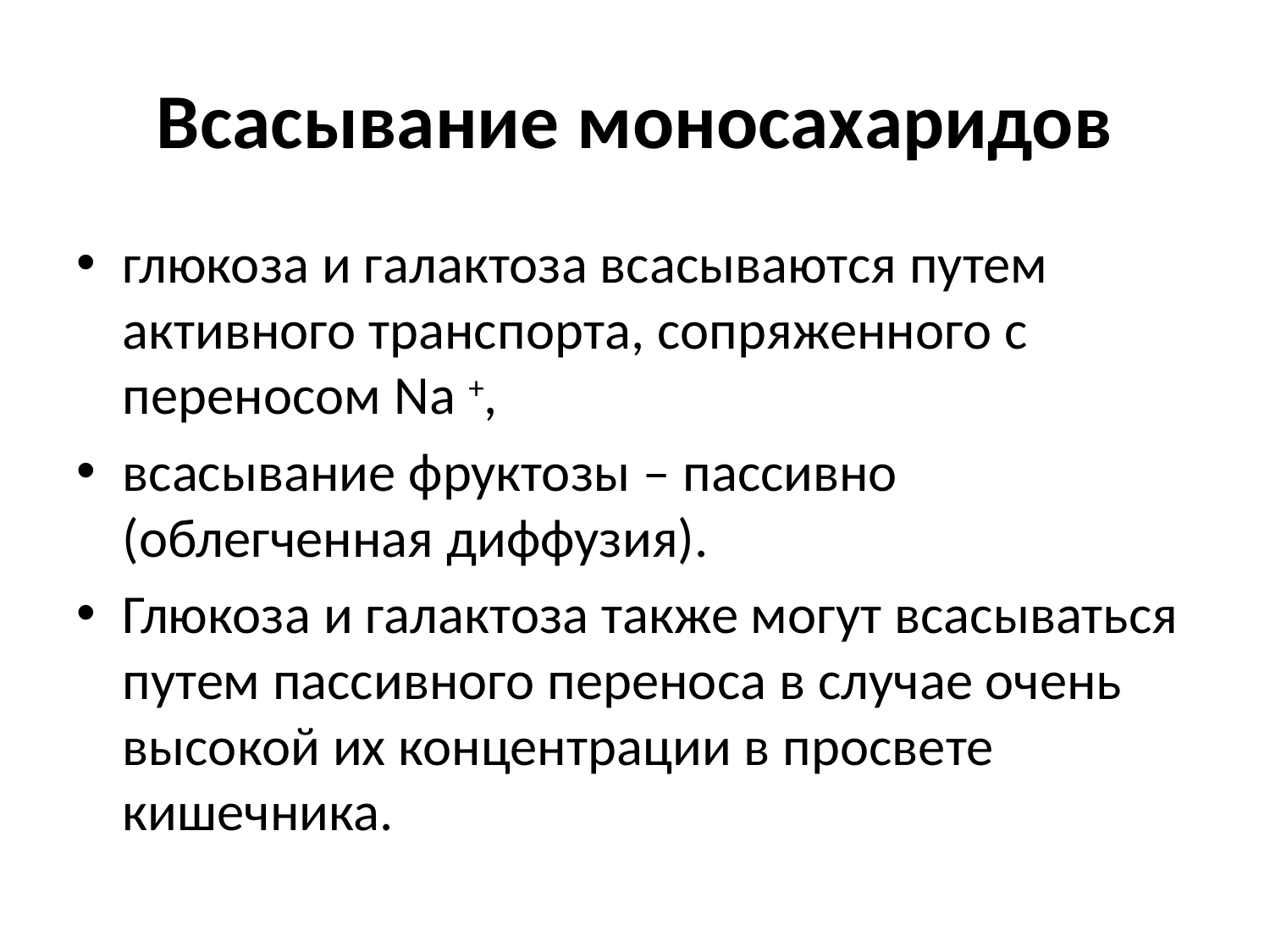

# Всасывание моносахаридов
глюкоза и галактоза всасываются путем активного транспорта, сопряженного с переносом Na +,
всасывание фруктозы – пассивно (облегченная диффузия).
Глюкоза и галактоза также могут всасываться путем пассивного переноса в случае очень высокой их концентрации в просвете кишечника.